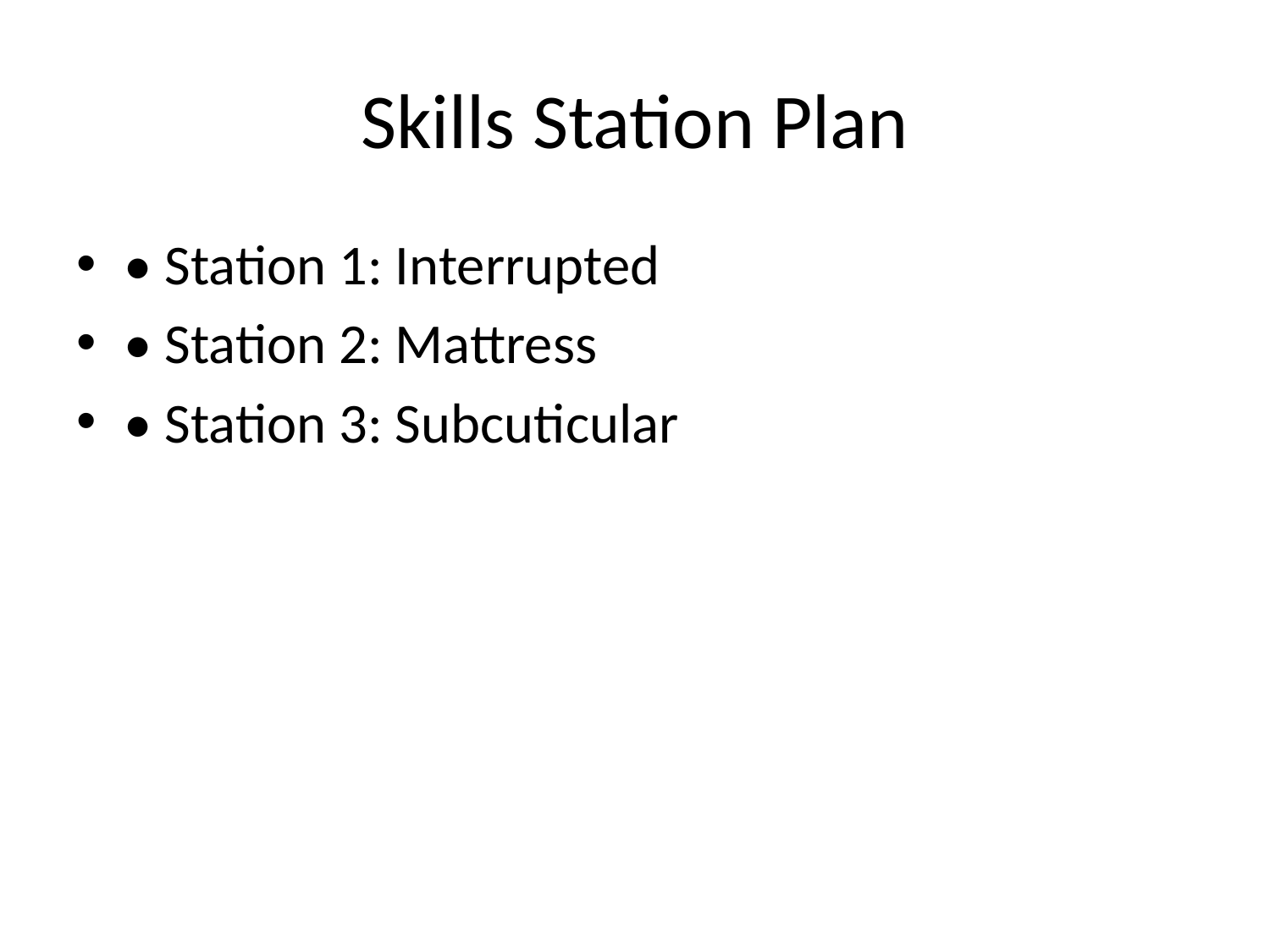

# Skills Station Plan
• Station 1: Interrupted
• Station 2: Mattress
• Station 3: Subcuticular